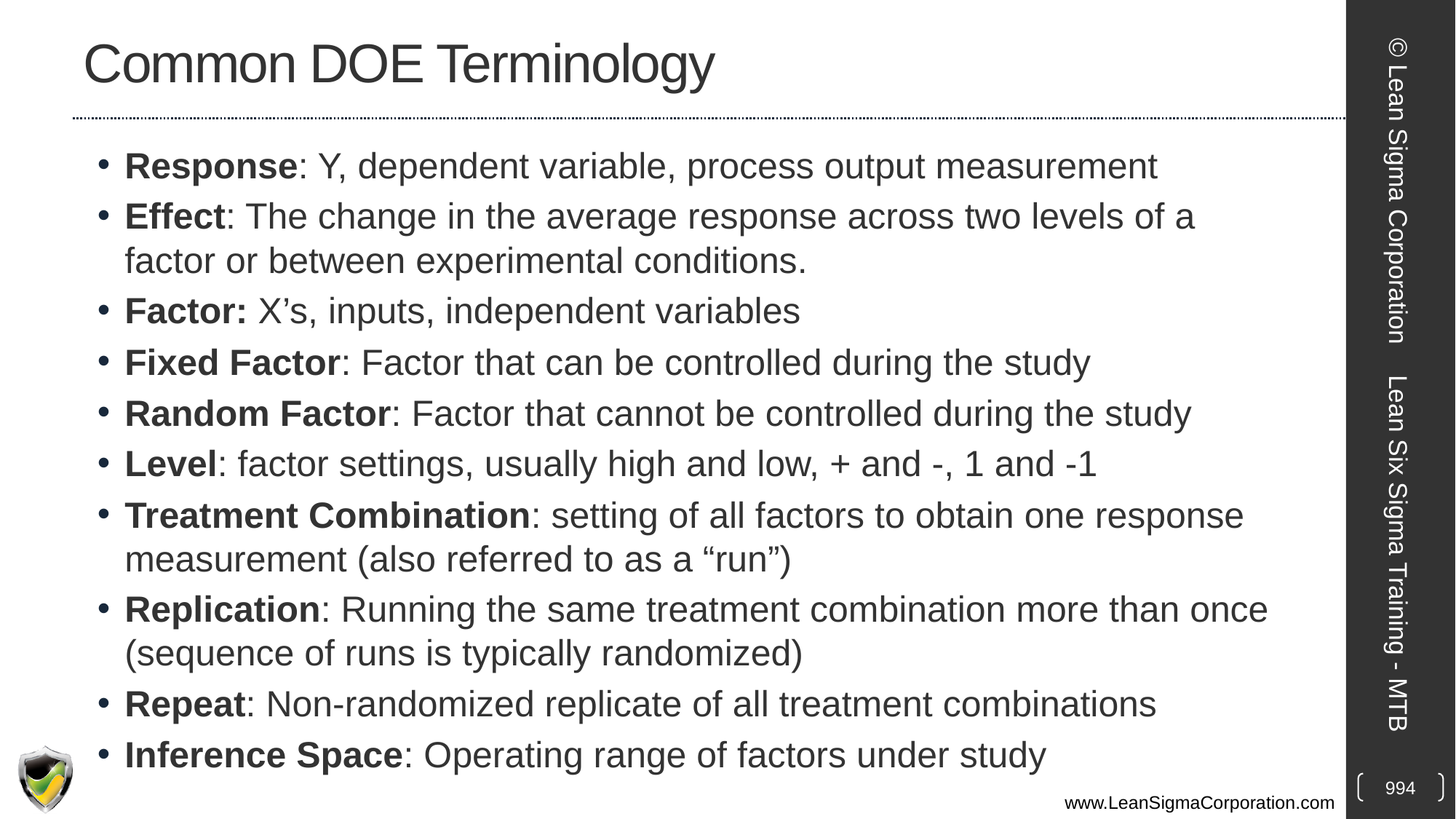

# Common DOE Terminology
Response: Y, dependent variable, process output measurement
Effect: The change in the average response across two levels of a factor or between experimental conditions.
Factor: X’s, inputs, independent variables
Fixed Factor: Factor that can be controlled during the study
Random Factor: Factor that cannot be controlled during the study
Level: factor settings, usually high and low, + and -, 1 and -1
Treatment Combination: setting of all factors to obtain one response measurement (also referred to as a “run”)
Replication: Running the same treatment combination more than once (sequence of runs is typically randomized)
Repeat: Non-randomized replicate of all treatment combinations
Inference Space: Operating range of factors under study

© Lean Sigma Corporation
Lean Six Sigma Training - MTB
994